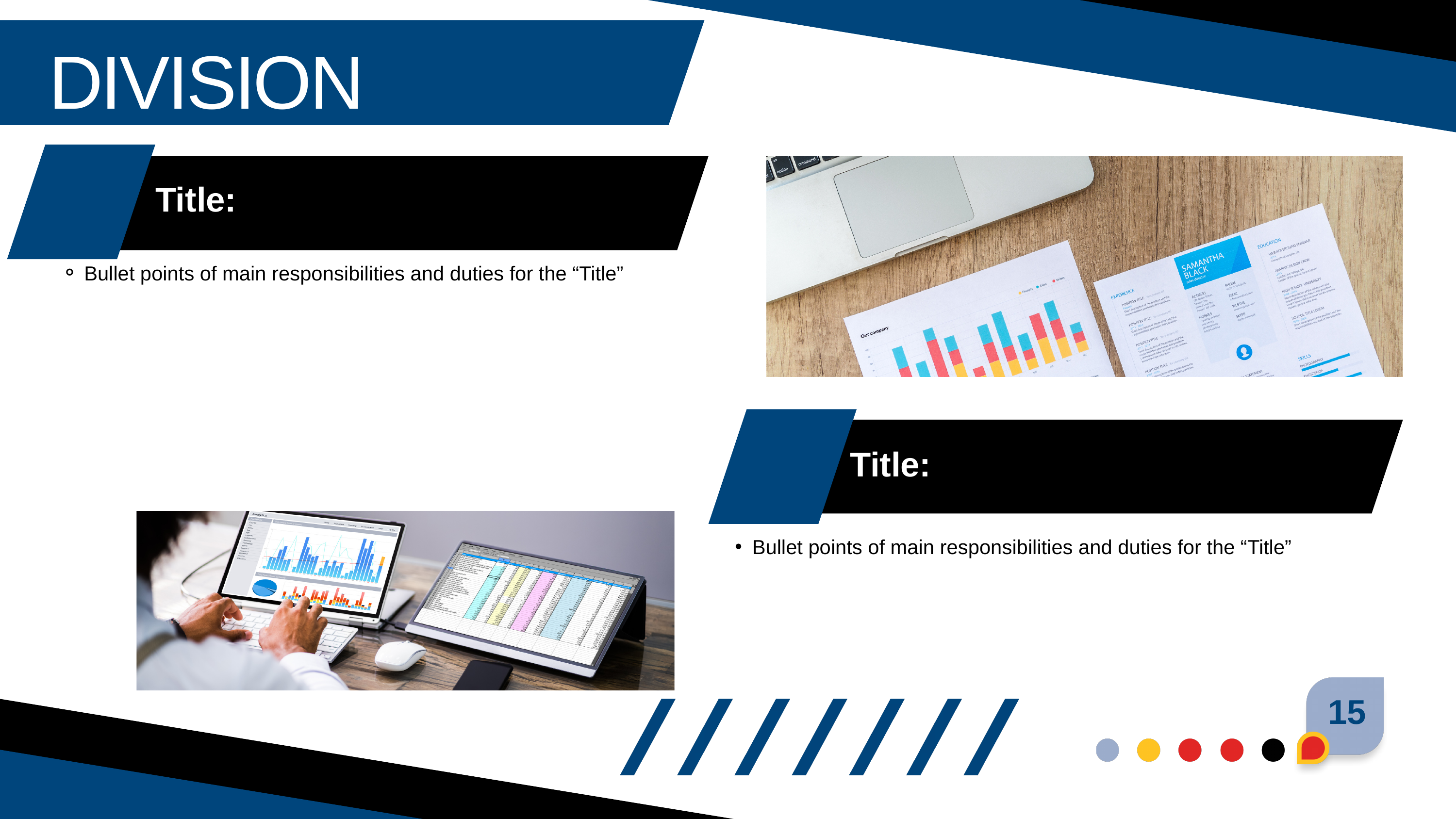

DIVISION

Title:
Bullet points of main responsibilities and duties for the “Title”

Title:

Bullet points of main responsibilities and duties for the “Title”

15